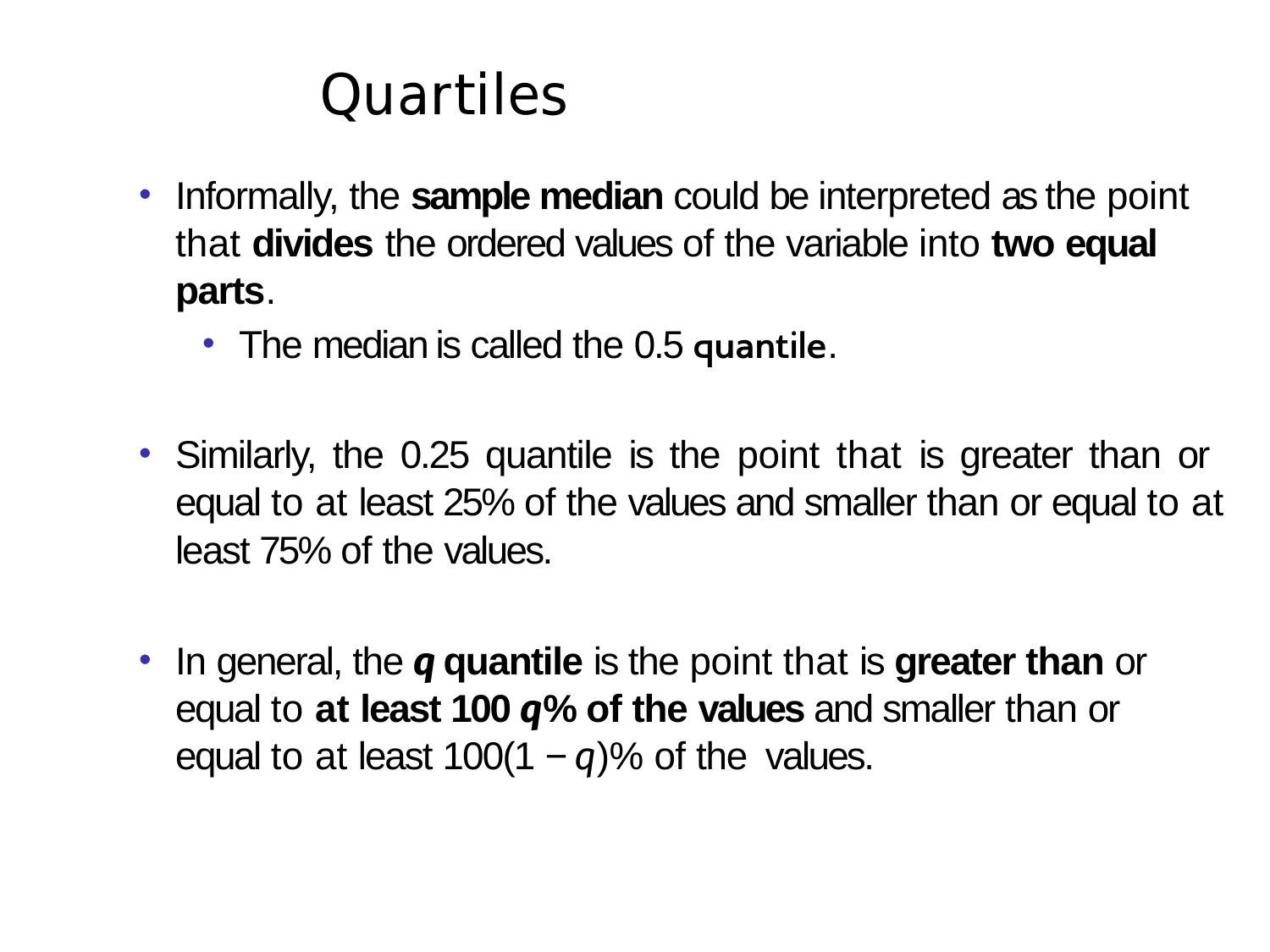

Quartiles

Informally, the sample median could be interpreted as the point that divides the ordered values of the variable into two equal parts.
The median is called the 0.5 quantile.

Similarly, the 0.25 quantile is the point that is greater than or  equal to at least 25% of the values and smaller than or equal to at least 75% of the values.

In general, the q quantile is the point that is greater than or  equal to at least 100 q% of the values and smaller than or  equal to at least 100(1 −q)% of the values.